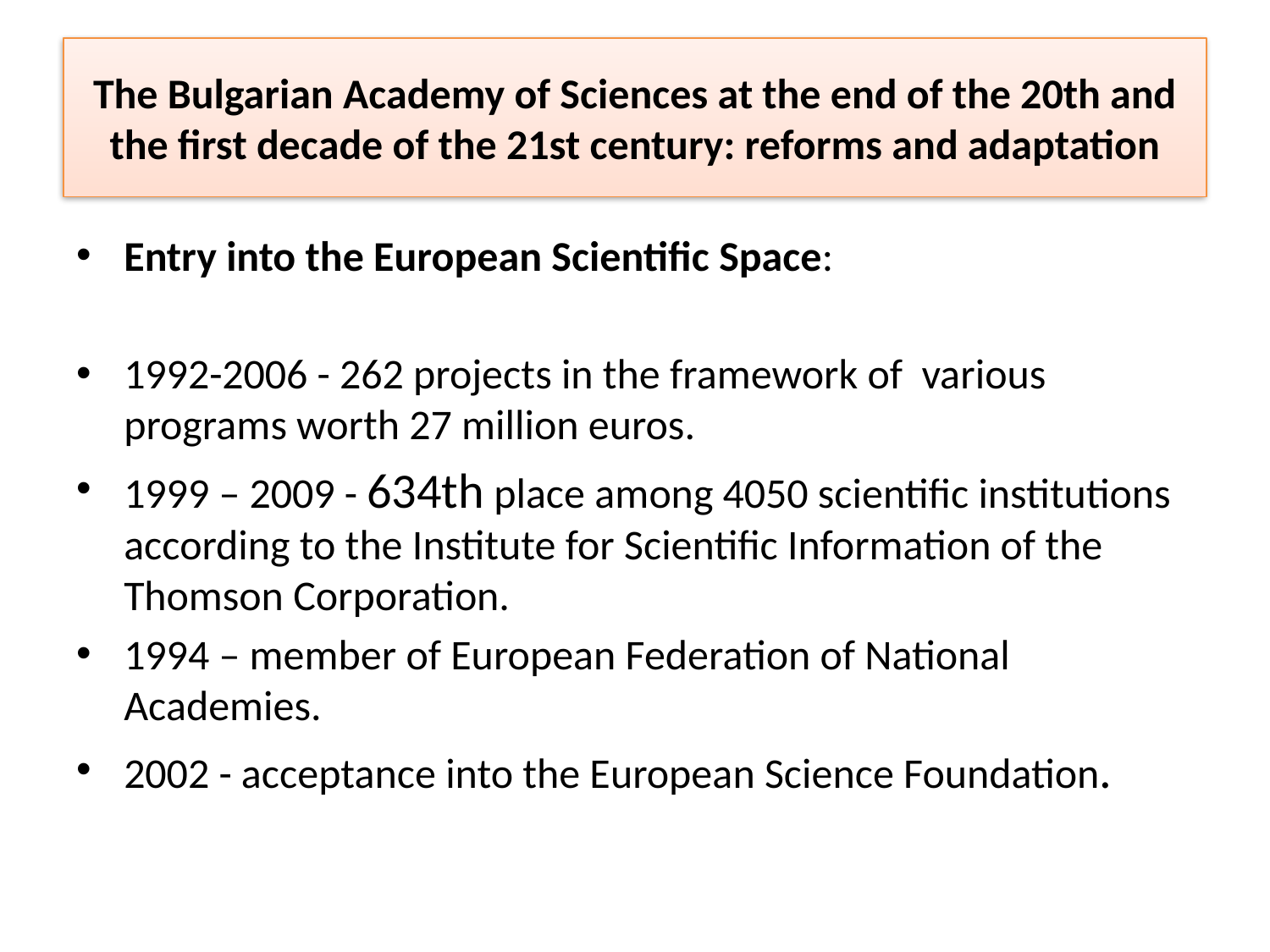

# The Bulgarian Academy of Sciences at the end of the 20th and the first decade of the 21st century: reforms and adaptation
Entry into the European Scientific Space:

1992-2006 - 262 projects in the framework of  various programs worth 27 million euros.
1999 – 2009 - 634th place among 4050 scientific institutions according to the Institute for Scientific Information of the Thomson Corporation.
1994 – member of European Federation of National Academies.
2002 - acceptance into the European Science Foundation.